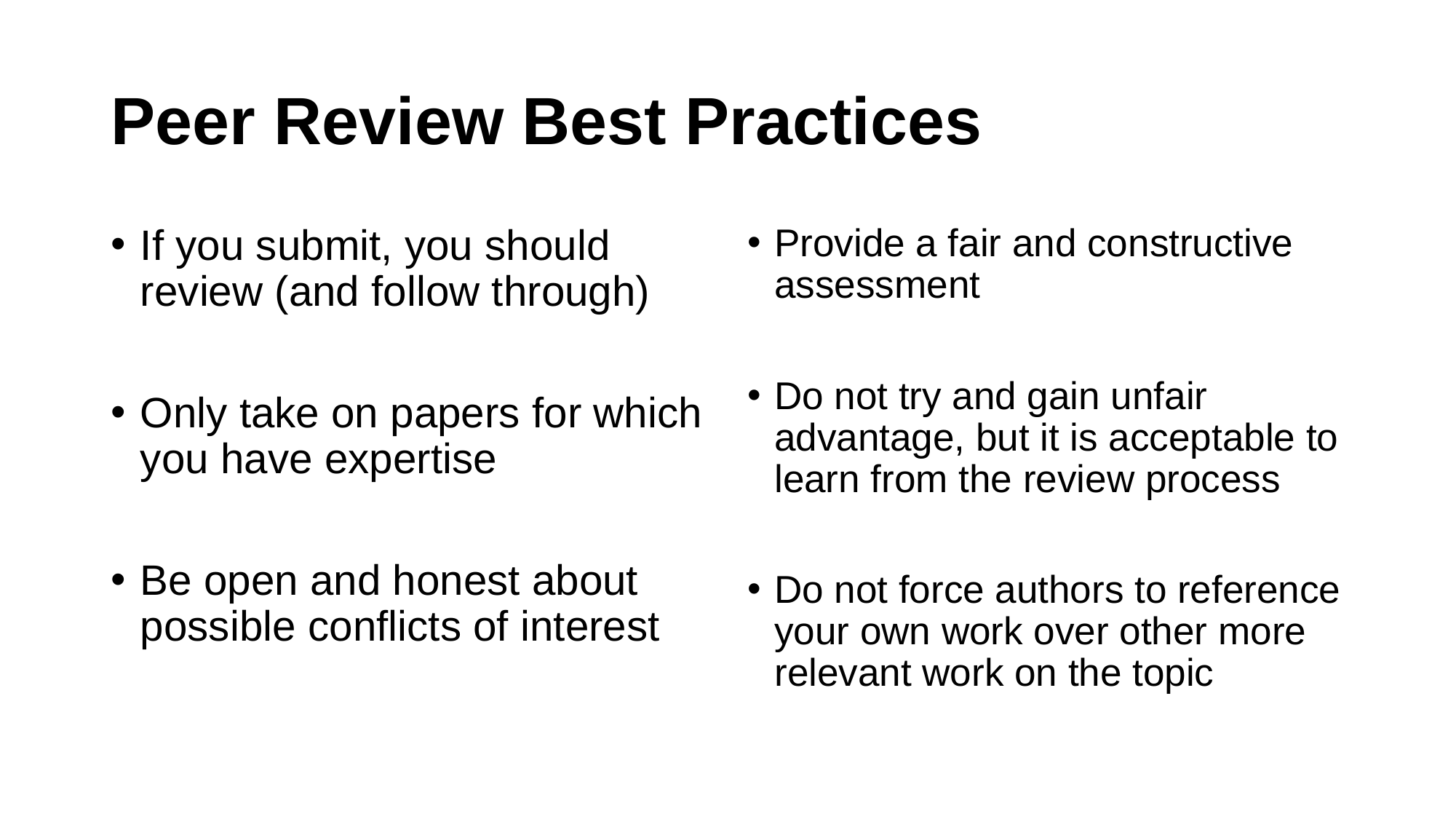

# Peer Review Best Practices
If you submit, you should review (and follow through)

Only take on papers for which you have expertise

Be open and honest about possible conflicts of interest
Provide a fair and constructive assessment

Do not try and gain unfair advantage, but it is acceptable to learn from the review process

Do not force authors to reference your own work over other more relevant work on the topic